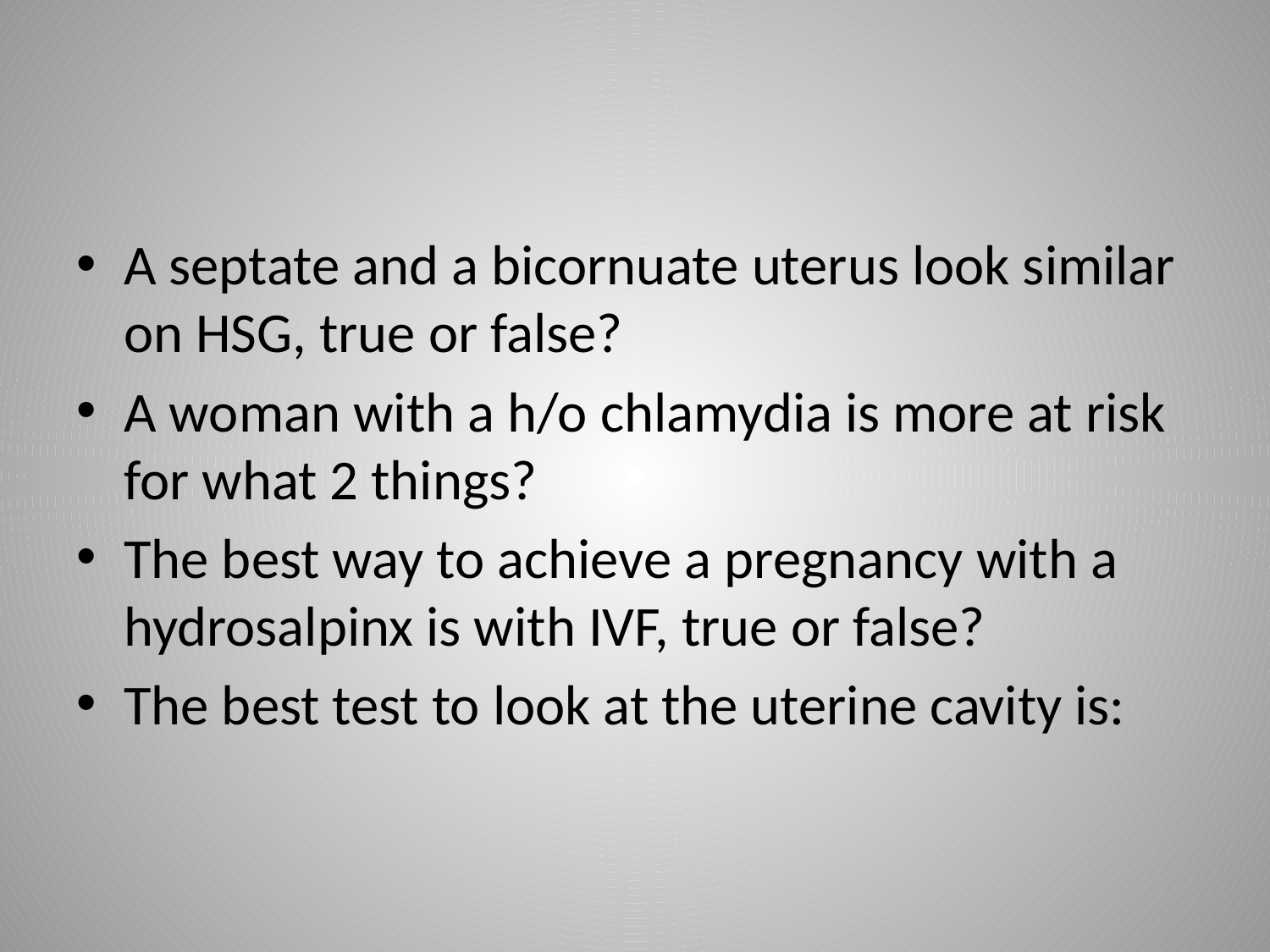

#
A septate and a bicornuate uterus look similar on HSG, true or false?
A woman with a h/o chlamydia is more at risk for what 2 things?
The best way to achieve a pregnancy with a hydrosalpinx is with IVF, true or false?
The best test to look at the uterine cavity is: